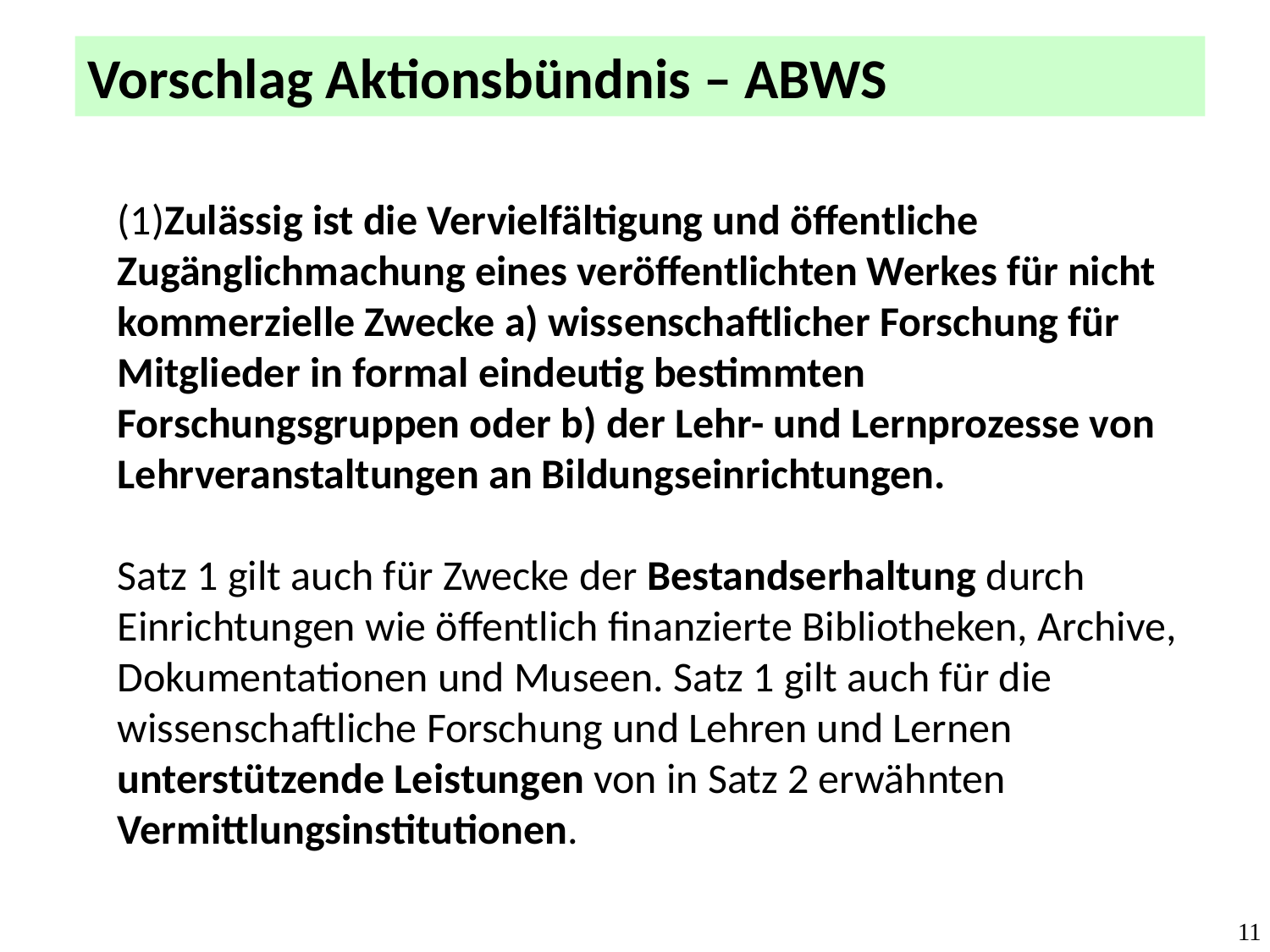

Vorschlag Aktionsbündnis – ABWS
(1)Zulässig ist die Vervielfältigung und öffentliche Zugänglichmachung eines veröffentlichten Werkes für nicht kommerzielle Zwecke a) wissenschaftlicher Forschung für Mitglieder in formal eindeutig bestimmten Forschungsgruppen oder b) der Lehr- und Lernprozesse von Lehrveranstaltungen an Bildungseinrichtungen.
Satz 1 gilt auch für Zwecke der Bestandserhaltung durch Einrichtungen wie öffentlich finanzierte Bibliotheken, Archive, Dokumentationen und Museen. Satz 1 gilt auch für die wissenschaftliche Forschung und Lehren und Lernen unterstützende Leistungen von in Satz 2 erwähnten Vermittlungsinstitutionen.